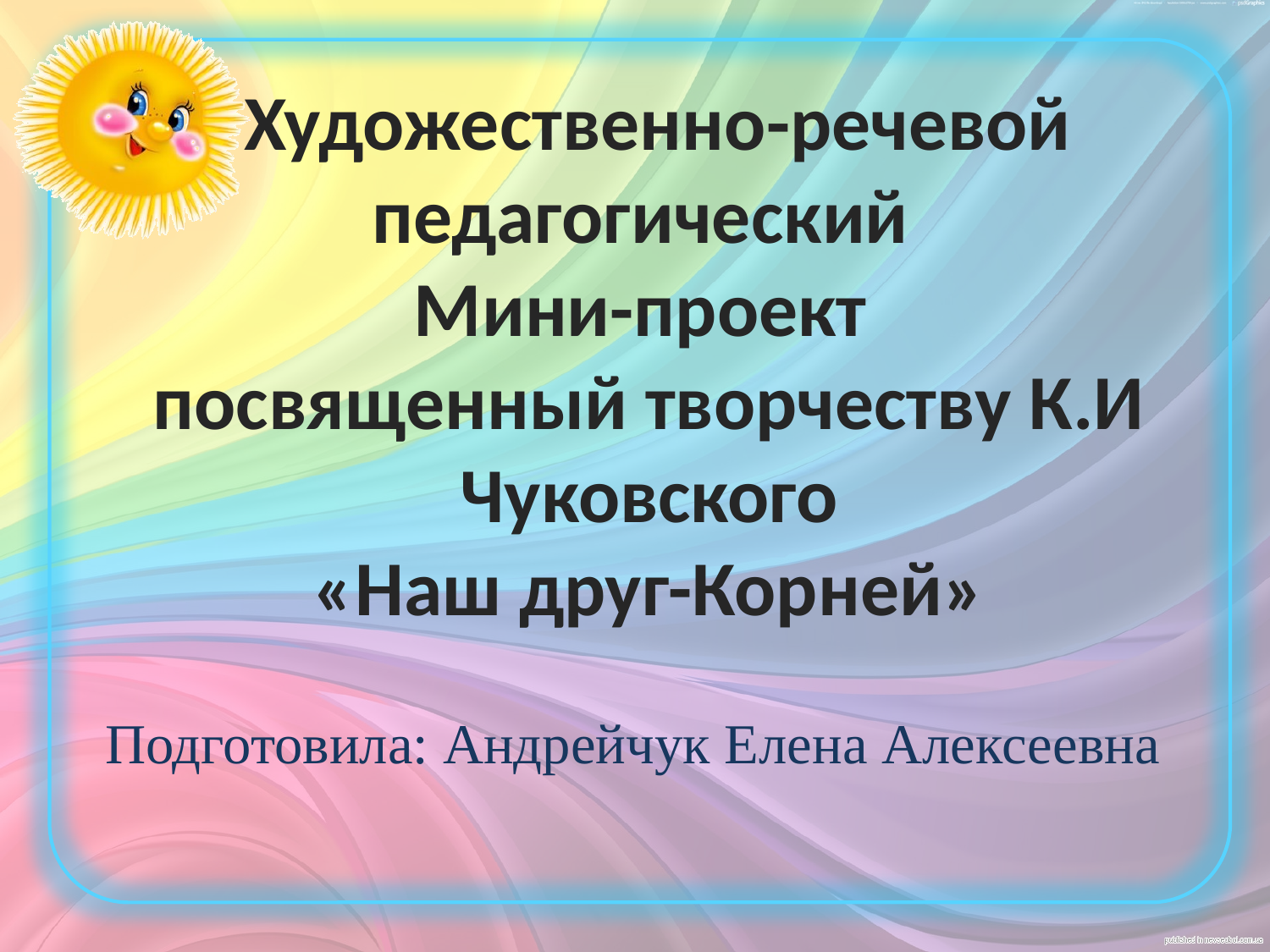

Художественно-речевой педагогический
Мини-проект
посвященный творчеству К.И Чуковского
«Наш друг-Корней»

# Подготовила: Андрейчук Елена Алексеевна